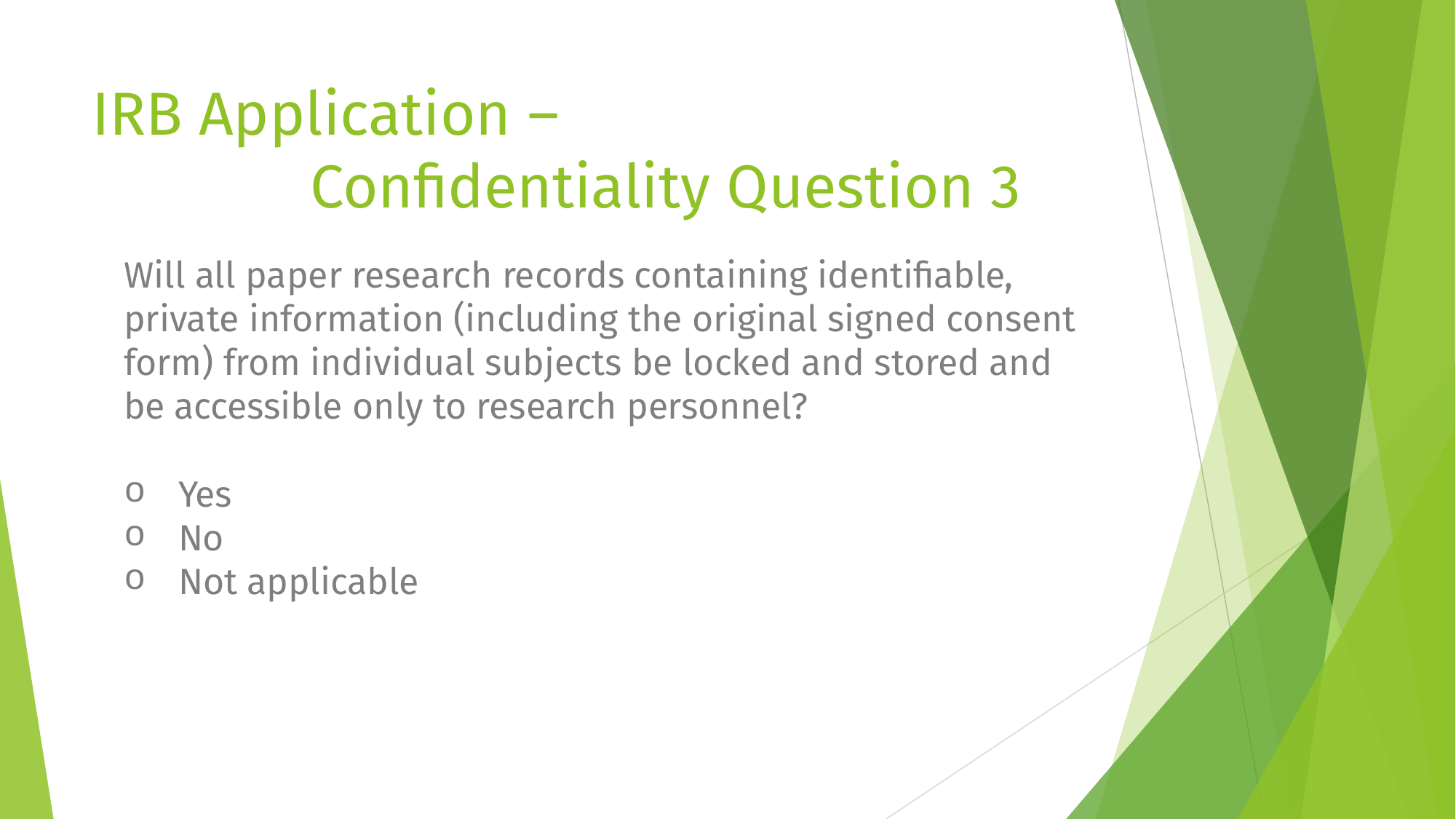

# IRB Application –
Confidentiality Question 3
Will all paper research records containing identifiable, private information (including the original signed consent form) from individual subjects be locked and stored and be accessible only to research personnel?

Yes
No
Not applicable